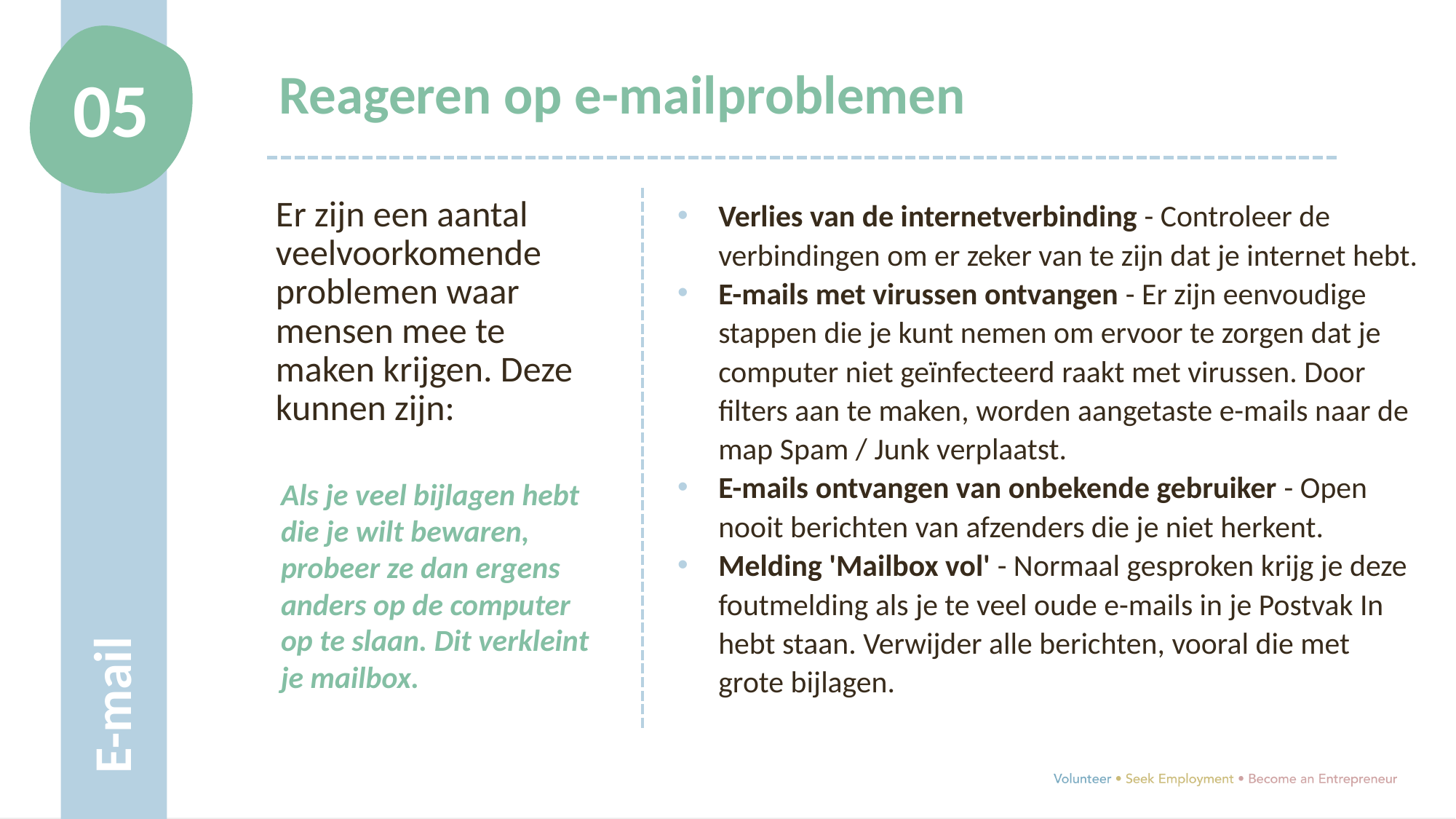

05
Reageren op e-mailproblemen
Verlies van de internetverbinding - Controleer de verbindingen om er zeker van te zijn dat je internet hebt.
E-mails met virussen ontvangen - Er zijn eenvoudige stappen die je kunt nemen om ervoor te zorgen dat je computer niet geïnfecteerd raakt met virussen. Door filters aan te maken, worden aangetaste e-mails naar de map Spam / Junk verplaatst.
E-mails ontvangen van onbekende gebruiker - Open nooit berichten van afzenders die je niet herkent.
Melding 'Mailbox vol' - Normaal gesproken krijg je deze foutmelding als je te veel oude e-mails in je Postvak In hebt staan. Verwijder alle berichten, vooral die met grote bijlagen.
Er zijn een aantal veelvoorkomende problemen waar mensen mee te maken krijgen. Deze kunnen zijn:
E-mail

Als je veel bijlagen hebt die je wilt bewaren, probeer ze dan ergens anders op de computer op te slaan. Dit verkleint je mailbox.